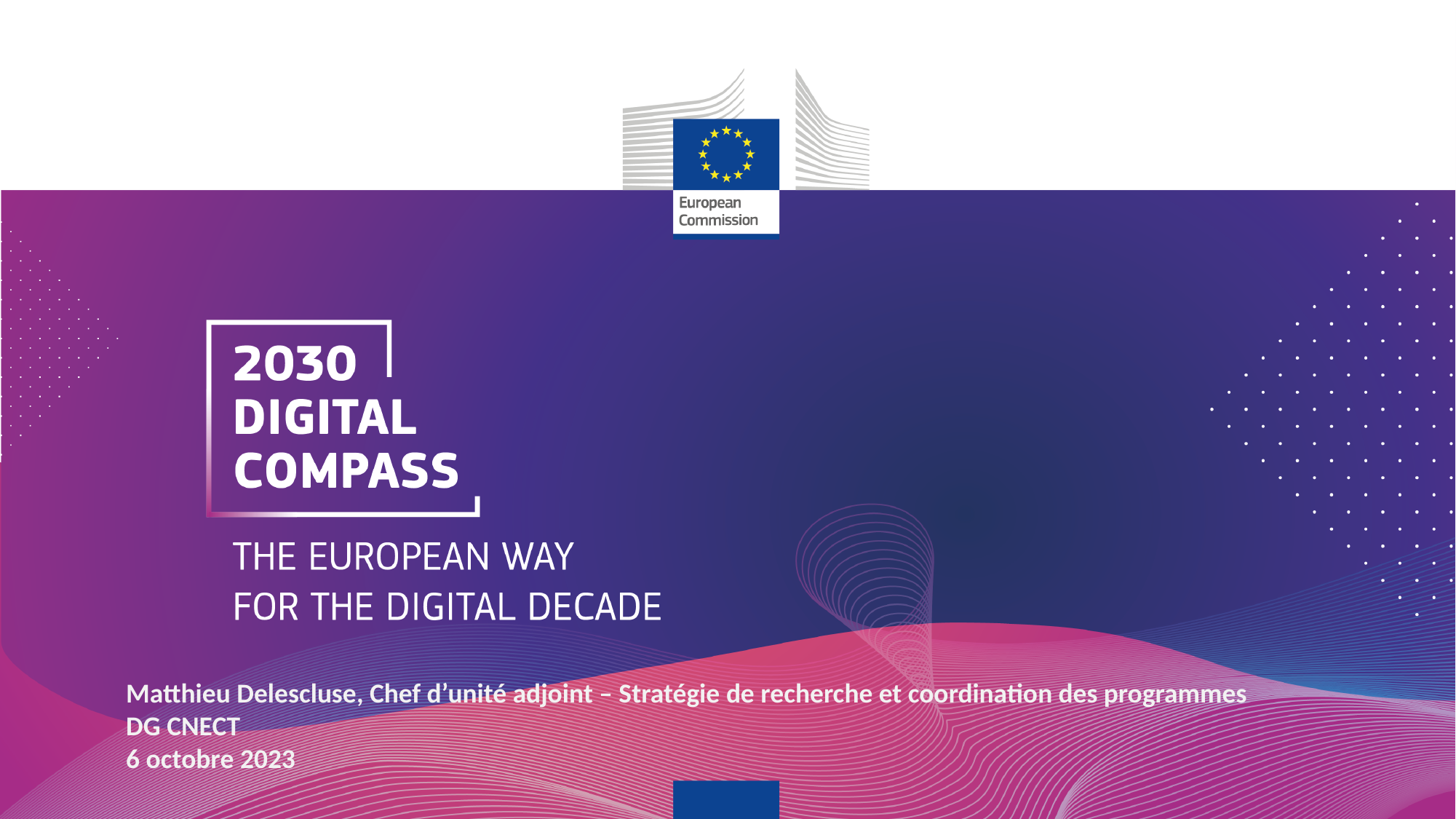

Matthieu Delescluse, Chef d’unité adjoint – Stratégie de recherche et coordination des programmes
DG CNECT
6 octobre 2023